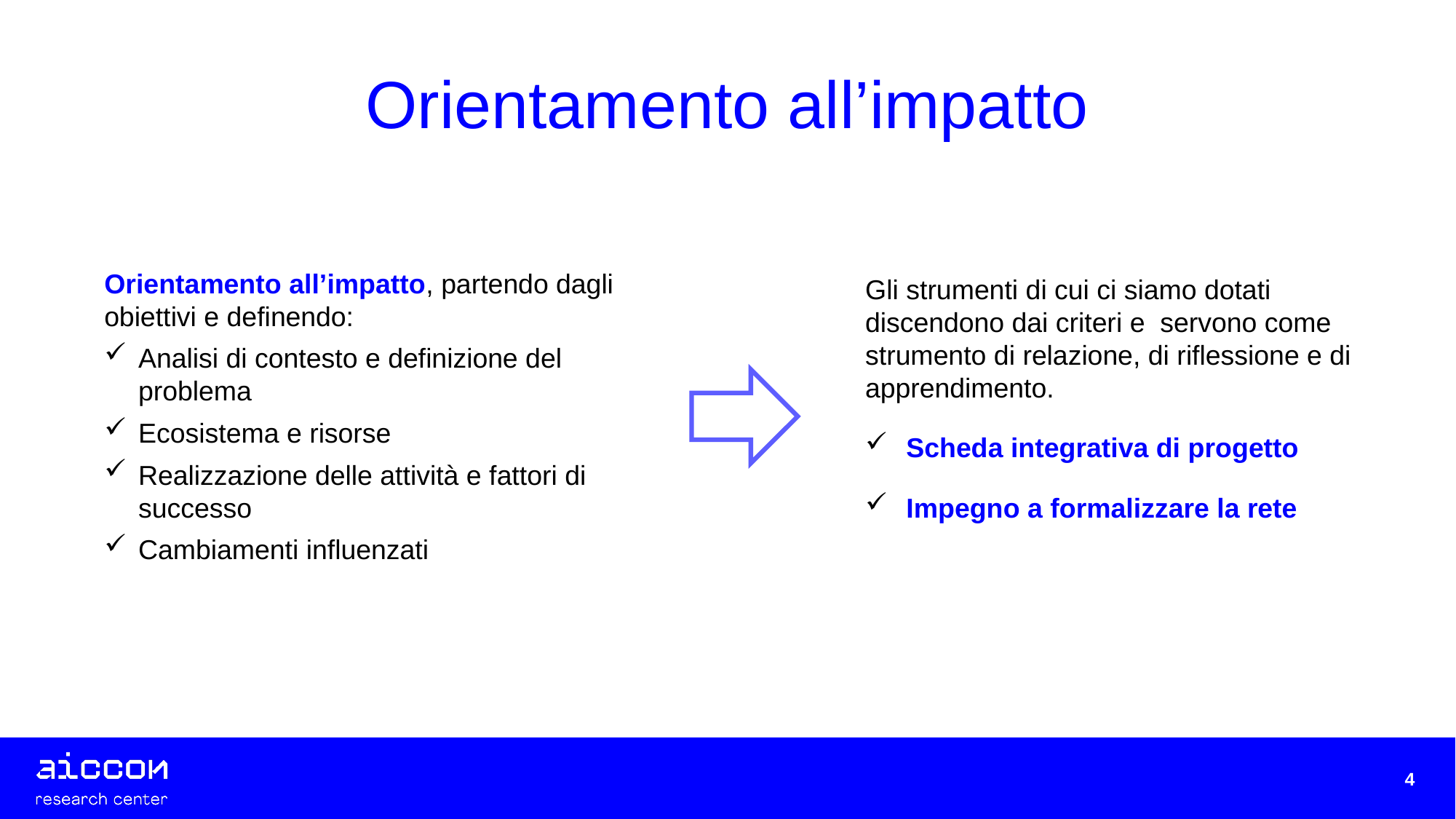

Orientamento all’impatto
Orientamento all’impatto, partendo dagli obiettivi e definendo:
Analisi di contesto e definizione del problema
Ecosistema e risorse
Realizzazione delle attività e fattori di successo
Cambiamenti influenzati
Gli strumenti di cui ci siamo dotati discendono dai criteri e  servono come strumento di relazione, di riflessione e di apprendimento.
Scheda integrativa di progetto
Impegno a formalizzare la rete